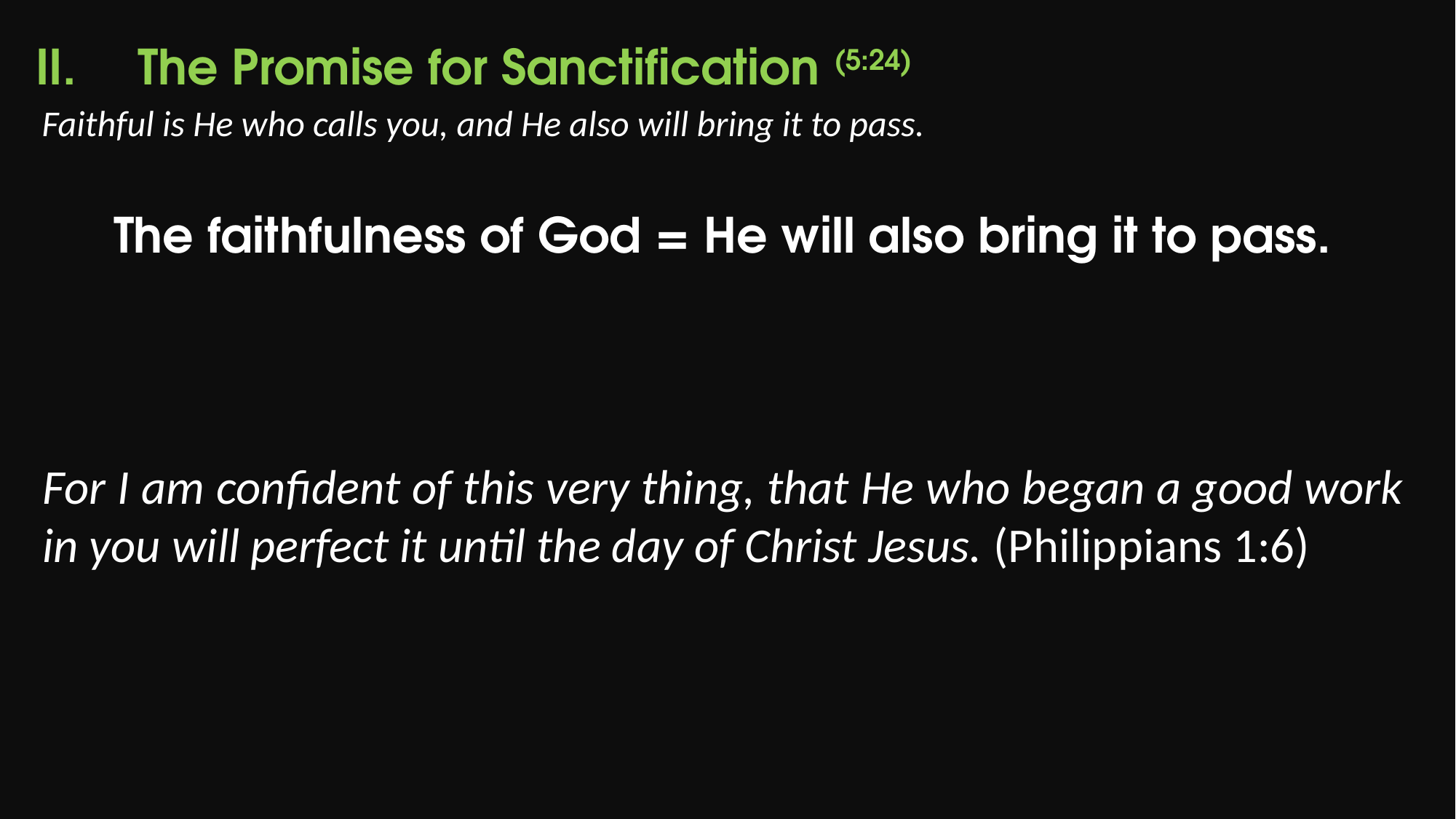

The Promise for Sanctification (5:24)
Faithful is He who calls you, and He also will bring it to pass.
The faithfulness of God = He will also bring it to pass.
For I am confident of this very thing, that He who began a good work in you will perfect it until the day of Christ Jesus. (Philippians 1:6)